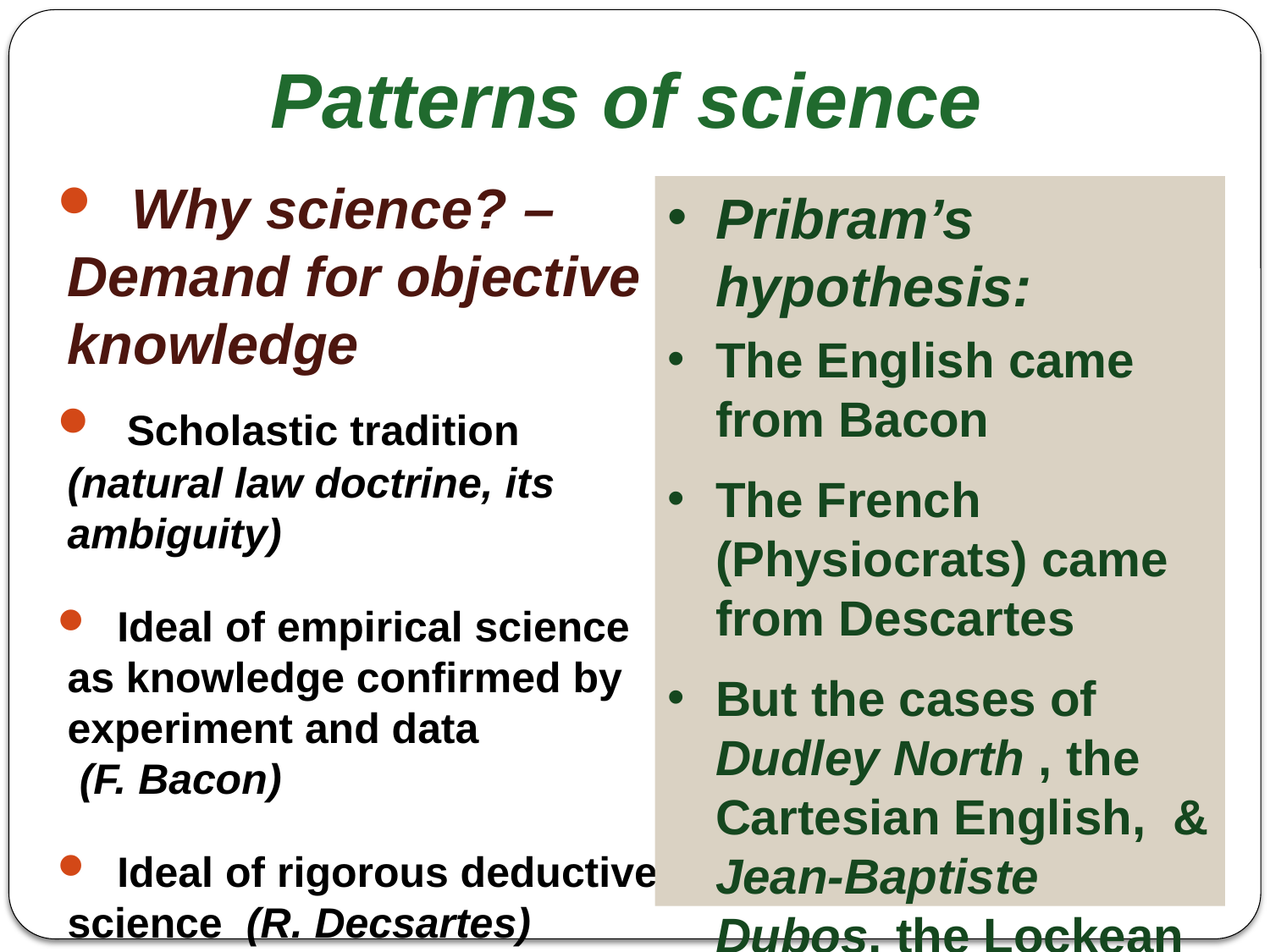

# Patterns of science
  Why science? – Demand for objective knowledge
  Scholastic tradition (natural law doctrine, its ambiguity)
  Ideal of empirical science as knowledge confirmed by experiment and data                 (F. Bacon)
  Ideal of rigorous deductive science  (R. Decsartes)
Pribram’s hypothesis:
The English came from Bacon
The French (Physiocrats) came from Descartes
But the cases of Dudley North , the Cartesian English,  & Jean-Baptiste Dubos, the Lockean  French